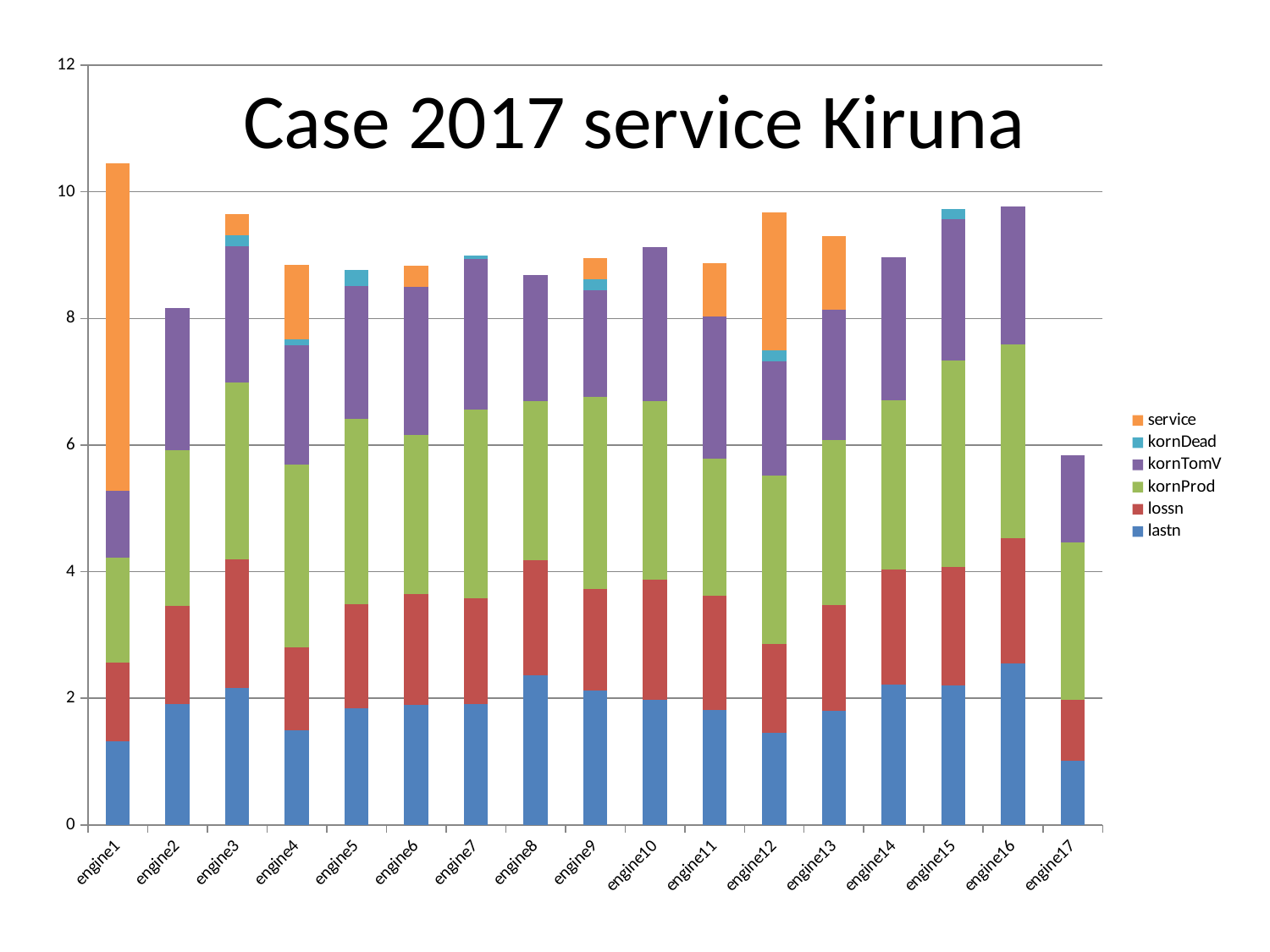

# Case 2017 service Kiruna

### Chart

| Category | lastn | lossn | kornProd | kornTomV | kornDead | service |
|---|---|---|---|---|---|---|
| engine1 | 1.32375 | 1.234621 | 1.657917 | 1.065208 | 0.0 | 5.166667 |
| engine2 | 1.911042 | 1.548487 | 2.4625 | 2.235417 | 0.0 | 0.0 |
| engine3 | 2.158542 | 2.037812 | 2.795625 | 2.151042 | 0.166667 | 0.333333 |
| engine4 | 1.495833 | 1.308629 | 2.882917 | 1.882708 | 0.104167 | 1.166667 |
| engine5 | 1.84625 | 1.643358 | 2.928958 | 2.09 | 0.2525 | 0.0 |
| engine6 | 1.895 | 1.748354 | 2.5125 | 2.346875 | 0.0 | 0.333333 |
| engine7 | 1.909167 | 1.666404 | 2.983333 | 2.381042 | 0.05 | 0.0 |
| engine8 | 2.36125 | 1.820571 | 2.5125 | 1.989583 | 0.0 | 0.0 |
| engine9 | 2.123333 | 1.596271 | 3.037292 | 1.682292 | 0.183125 | 0.333333 |
| engine10 | 1.977917 | 1.890587 | 2.824792 | 2.430417 | 0.0 | 0.0 |
| engine11 | 1.819167 | 1.803771 | 2.166667 | 2.242917 | 0.0 | 0.833333 |
| engine12 | 1.45375 | 1.404608 | 2.658125 | 1.802708 | 0.183125 | 2.166667 |
| engine13 | 1.805417 | 1.661821 | 2.608333 | 2.064583 | 0.0 | 1.166667 |
| engine14 | 2.213542 | 1.826125 | 2.666667 | 2.264583 | 0.0 | 0.0 |
| engine15 | 2.203333 | 1.877096 | 3.258125 | 2.222917 | 0.166667 | 0.0 |
| engine16 | 2.548333 | 1.976267 | 3.058125 | 2.189167 | 0.0 | 0.0 |
| engine17 | 1.017083 | 0.951396 | 2.4875 | 1.386458 | 0.0 | 0.0 |